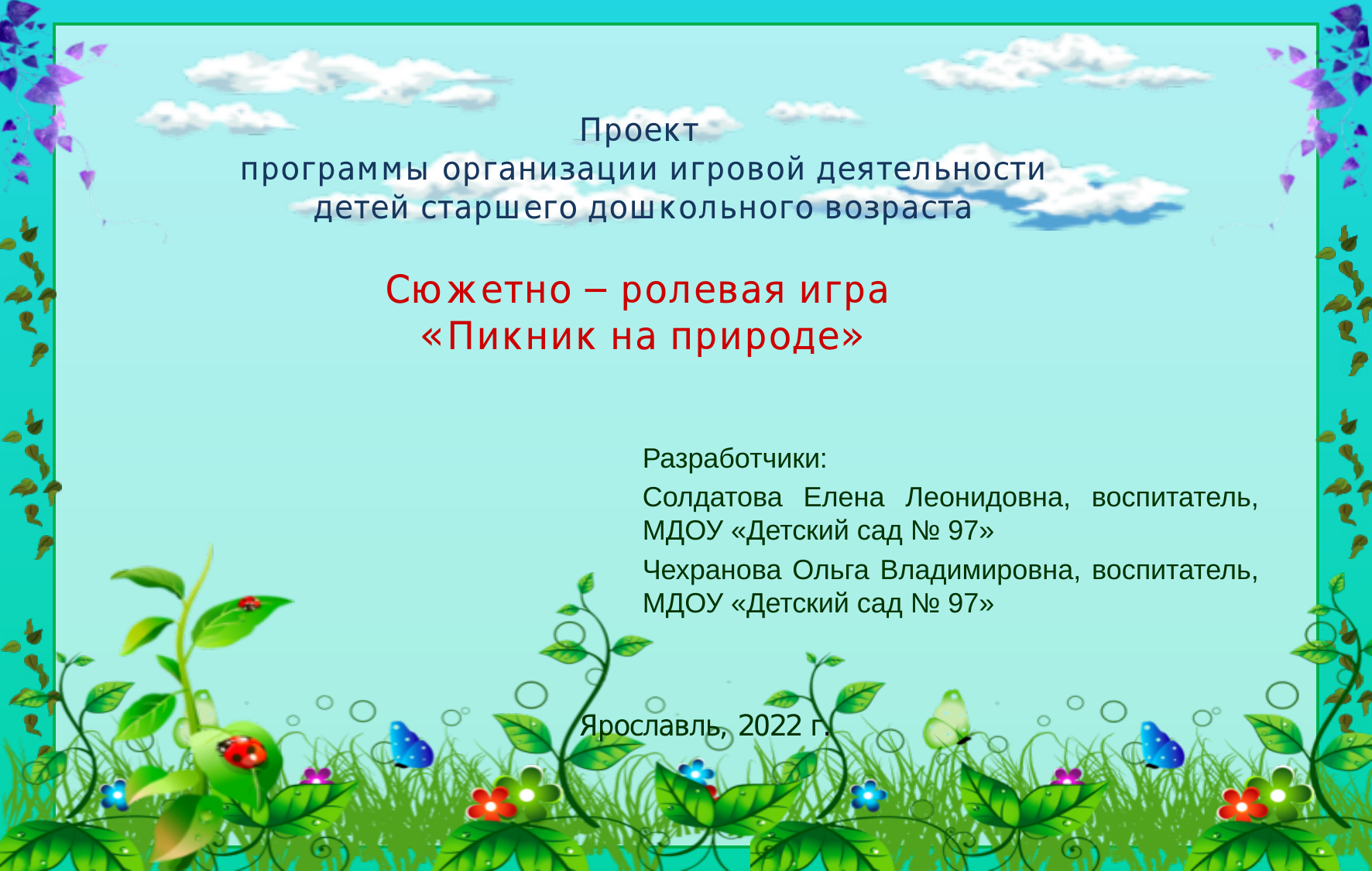

Проект
программы организации игровой деятельности детей старшего дошкольного возраста
Сюжетно – ролевая игра
«Пикник на природе»
#
Разработчики:
Солдатова Елена Леонидовна, воспитатель, МДОУ «Детский сад № 97»
Чехранова Ольга Владимировна, воспитатель, МДОУ «Детский сад № 97»

Ярославль, 2022 г.